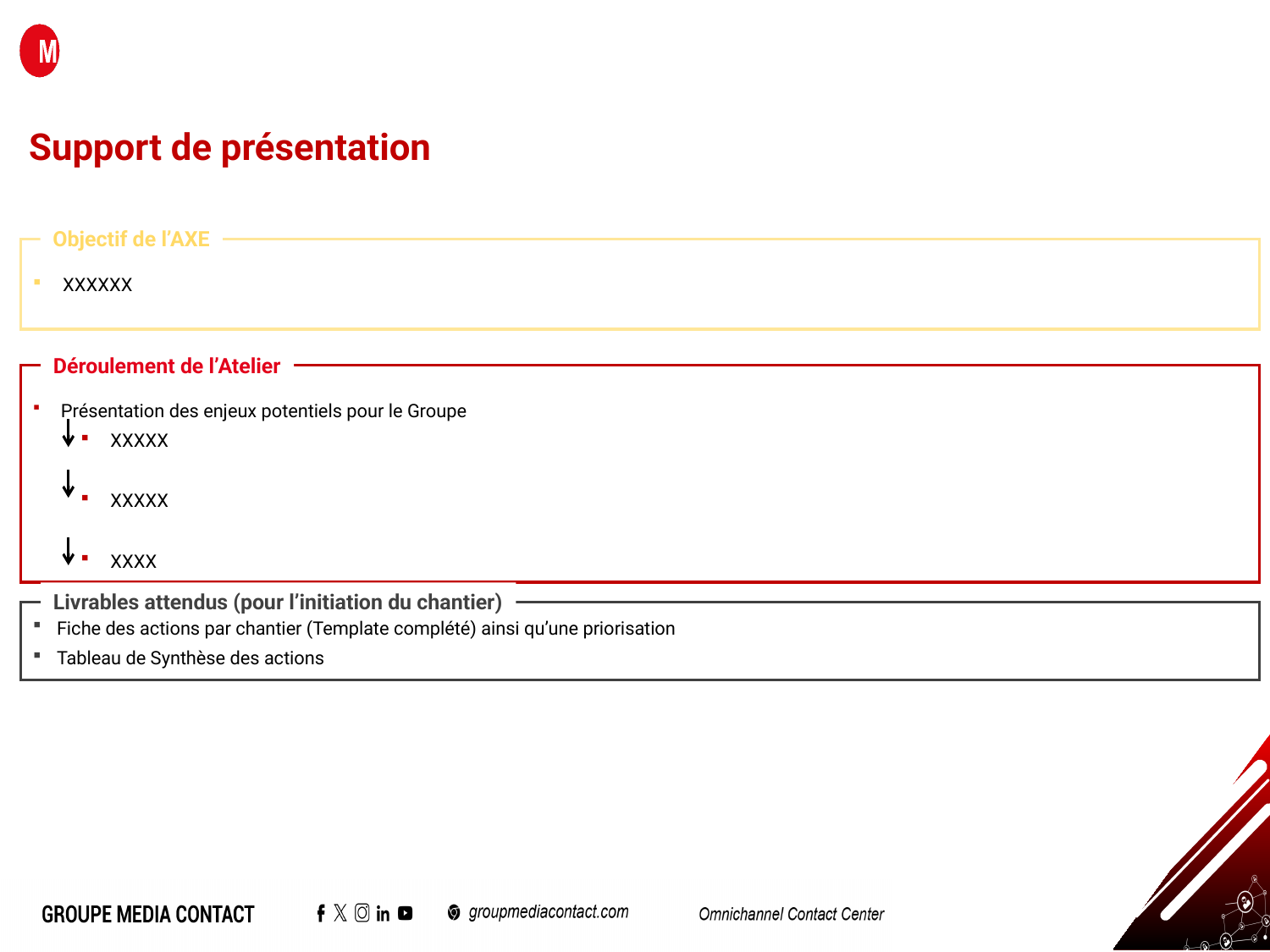

# Support de présentation
Objectif de l’AXE
XXXXXX
Déroulement de l’Atelier

 Présentation des enjeux potentiels pour le Groupe
XXXXX

XXXXX

XXXX
Livrables attendus (pour l’initiation du chantier)

Fiche des actions par chantier (Template complété) ainsi qu’une priorisation
Tableau de Synthèse des actions